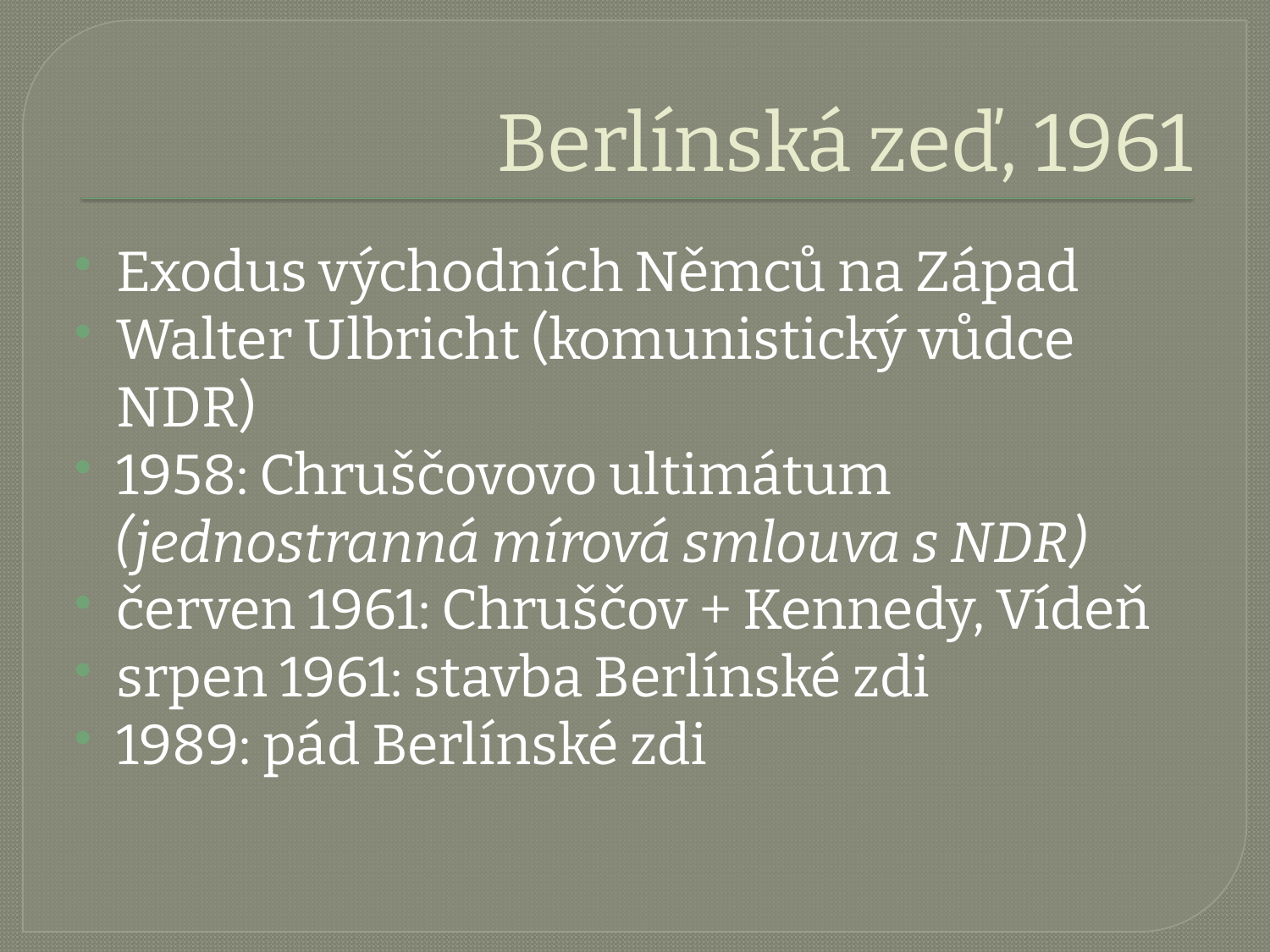

# Berlínská zeď, 1961
Exodus východních Němců na Západ
Walter Ulbricht (komunistický vůdce NDR)
1958: Chruščovovo ultimátum (jednostranná mírová smlouva s NDR)
červen 1961: Chruščov + Kennedy, Vídeň
srpen 1961: stavba Berlínské zdi
1989: pád Berlínské zdi